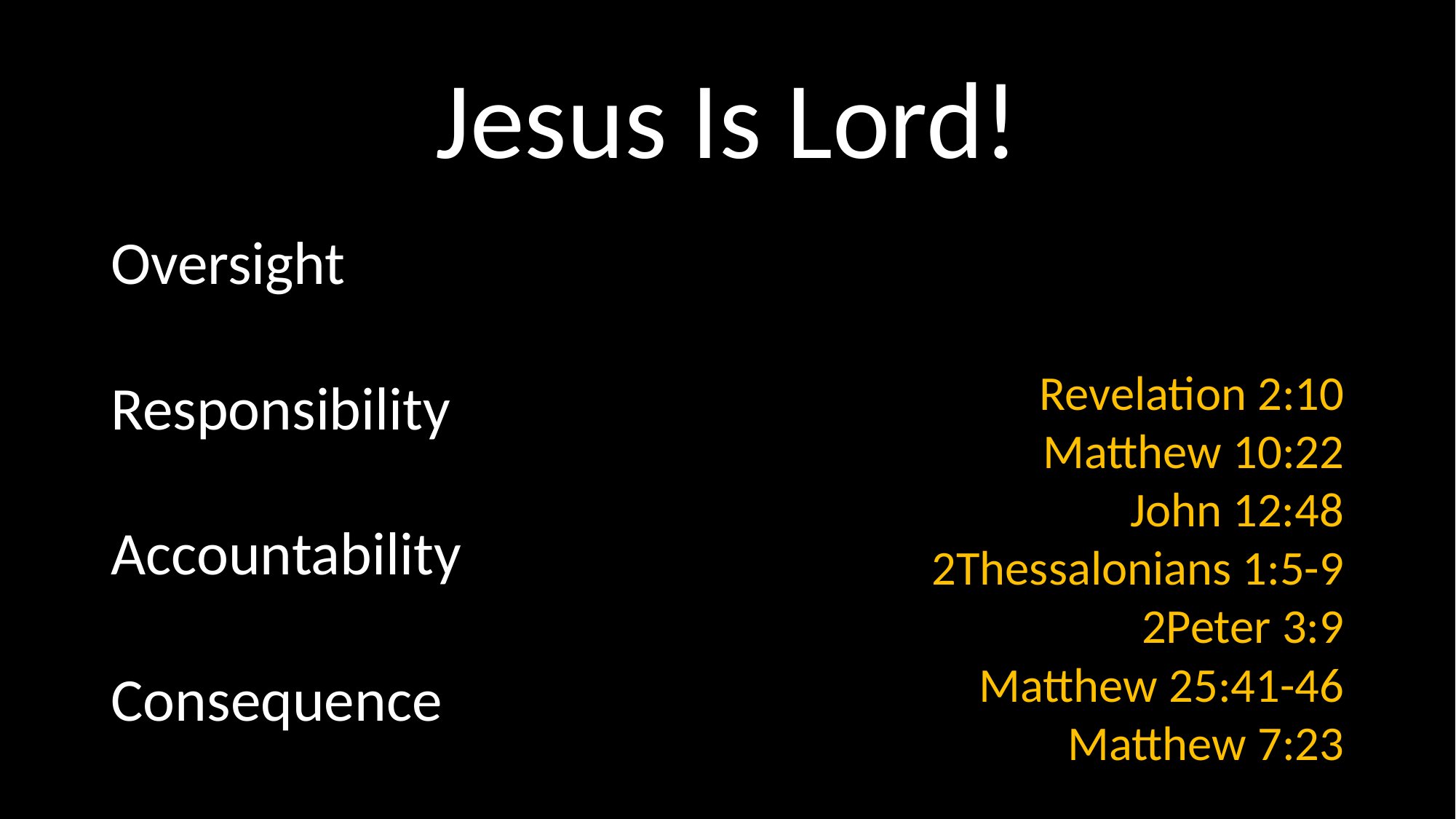

# Jesus Is Lord!
Oversight
Responsibility
Accountability
Consequence
Revelation 2:10
Matthew 10:22
John 12:48
2Thessalonians 1:5-9
2Peter 3:9
Matthew 25:41-46
Matthew 7:23